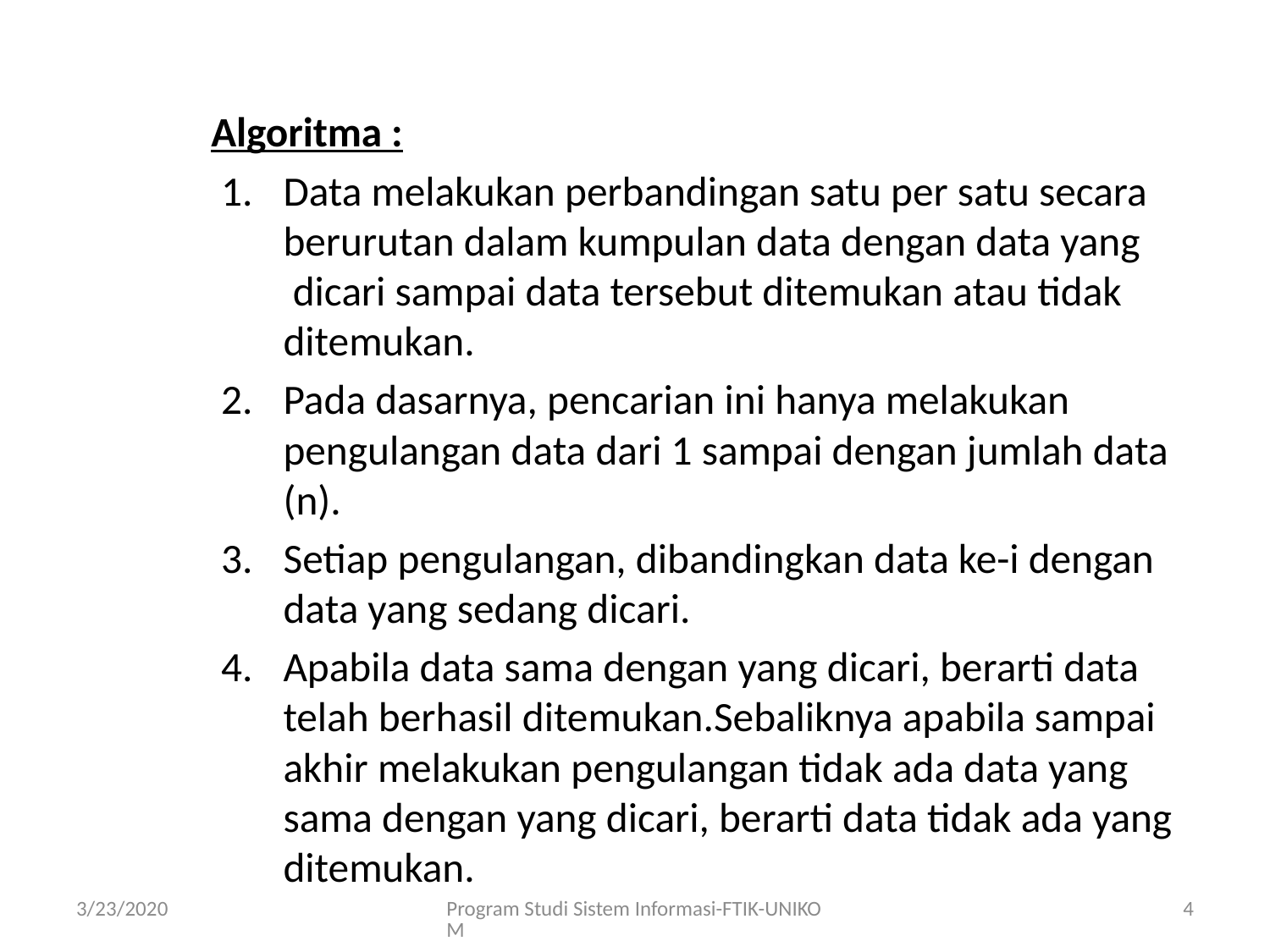

Algoritma :
Data melakukan perbandingan satu per satu secara berurutan dalam kumpulan data dengan data yang  dicari sampai data tersebut ditemukan atau tidak ditemukan.
Pada dasarnya, pencarian ini hanya melakukan pengulangan data dari 1 sampai dengan jumlah data (n).
Setiap pengulangan, dibandingkan data ke-i dengan data yang sedang dicari.
Apabila data sama dengan yang dicari, berarti data telah berhasil ditemukan.Sebaliknya apabila sampai akhir melakukan pengulangan tidak ada data yang sama dengan yang dicari, berarti data tidak ada yang ditemukan.

3/23/2020
Program Studi Sistem Informasi-FTIK-UNIKOM
4